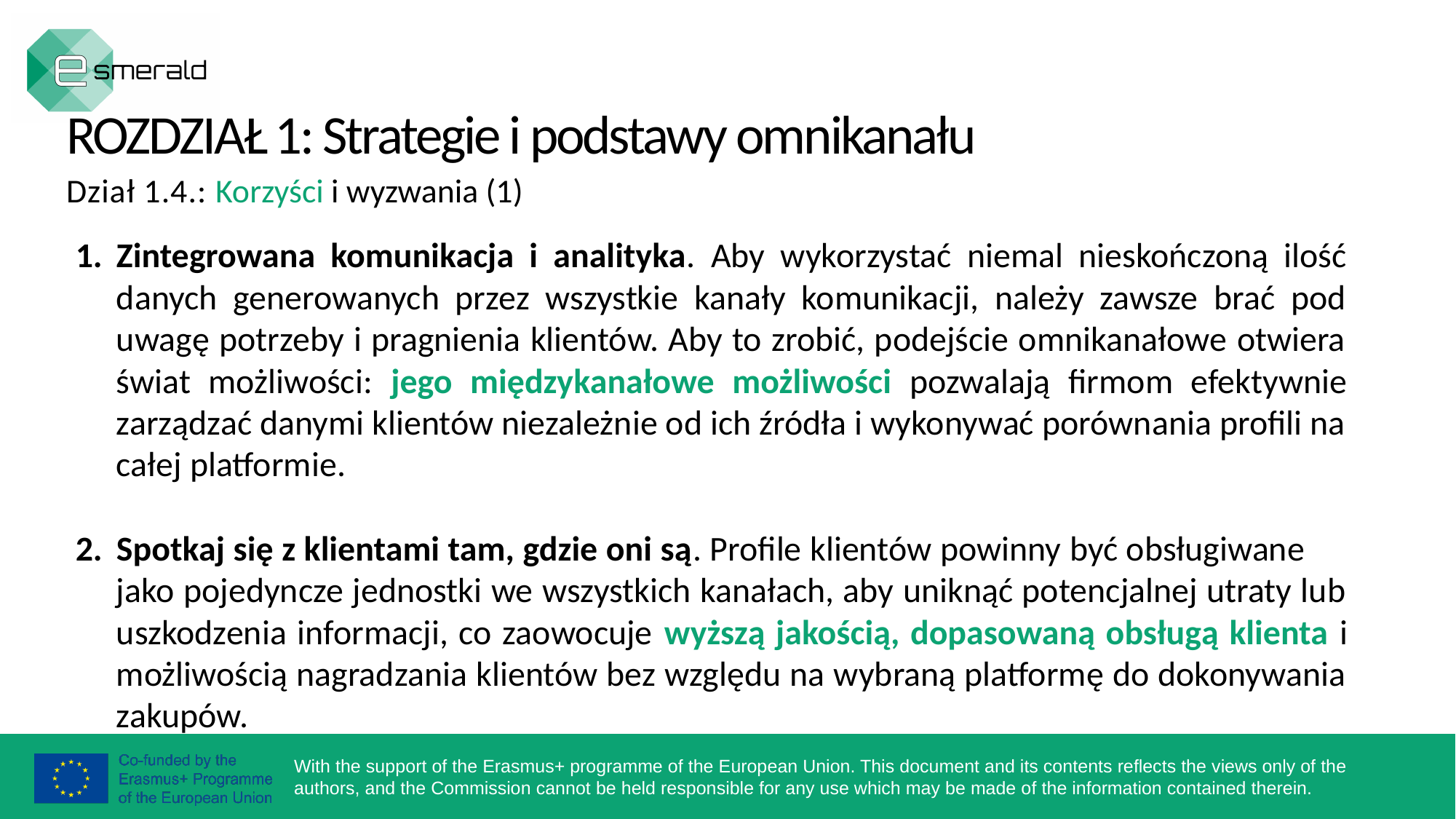

ROZDZIAŁ 1: Strategie i podstawy omnikanału
Dział 1.4.: Korzyści i wyzwania (1)
Zintegrowana komunikacja i analityka. Aby wykorzystać niemal nieskończoną ilość danych generowanych przez wszystkie kanały komunikacji, należy zawsze brać pod uwagę potrzeby i pragnienia klientów. Aby to zrobić, podejście omnikanałowe otwiera świat możliwości: jego międzykanałowe możliwości pozwalają firmom efektywnie zarządzać danymi klientów niezależnie od ich źródła i wykonywać porównania profili na całej platformie.

Spotkaj się z klientami tam, gdzie oni są. Profile klientów powinny być obsługiwane      jako pojedyncze jednostki we wszystkich kanałach, aby uniknąć potencjalnej utraty lub uszkodzenia informacji, co zaowocuje wyższą jakością, dopasowaną obsługą klienta i możliwością nagradzania klientów bez względu na wybraną platformę do dokonywania zakupów.